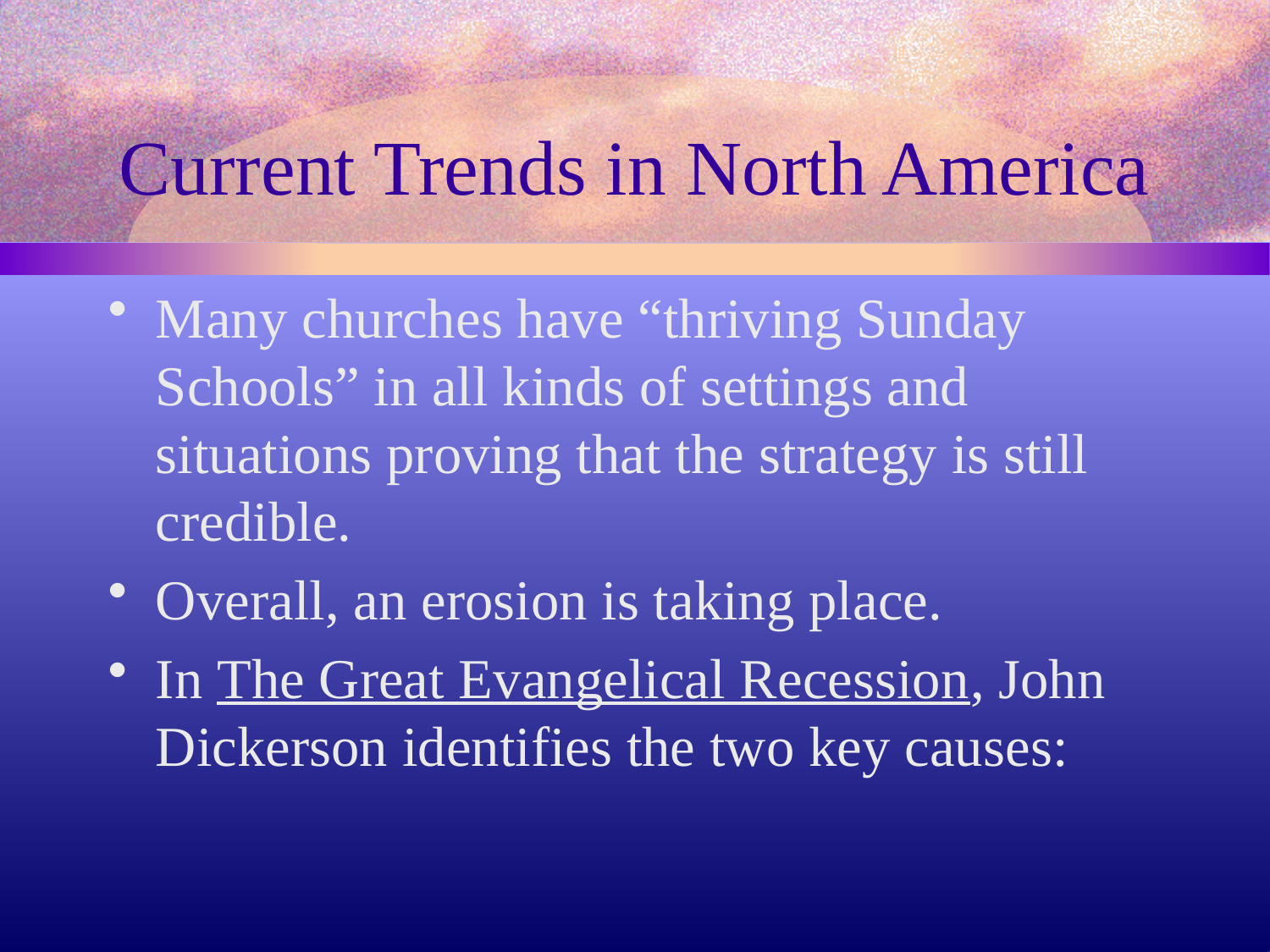

# Current Trends in North America
Many churches have “thriving Sunday Schools” in all kinds of settings and situations proving that the strategy is still credible.
Overall, an erosion is taking place.
In The Great Evangelical Recession, John Dickerson identifies the two key causes: